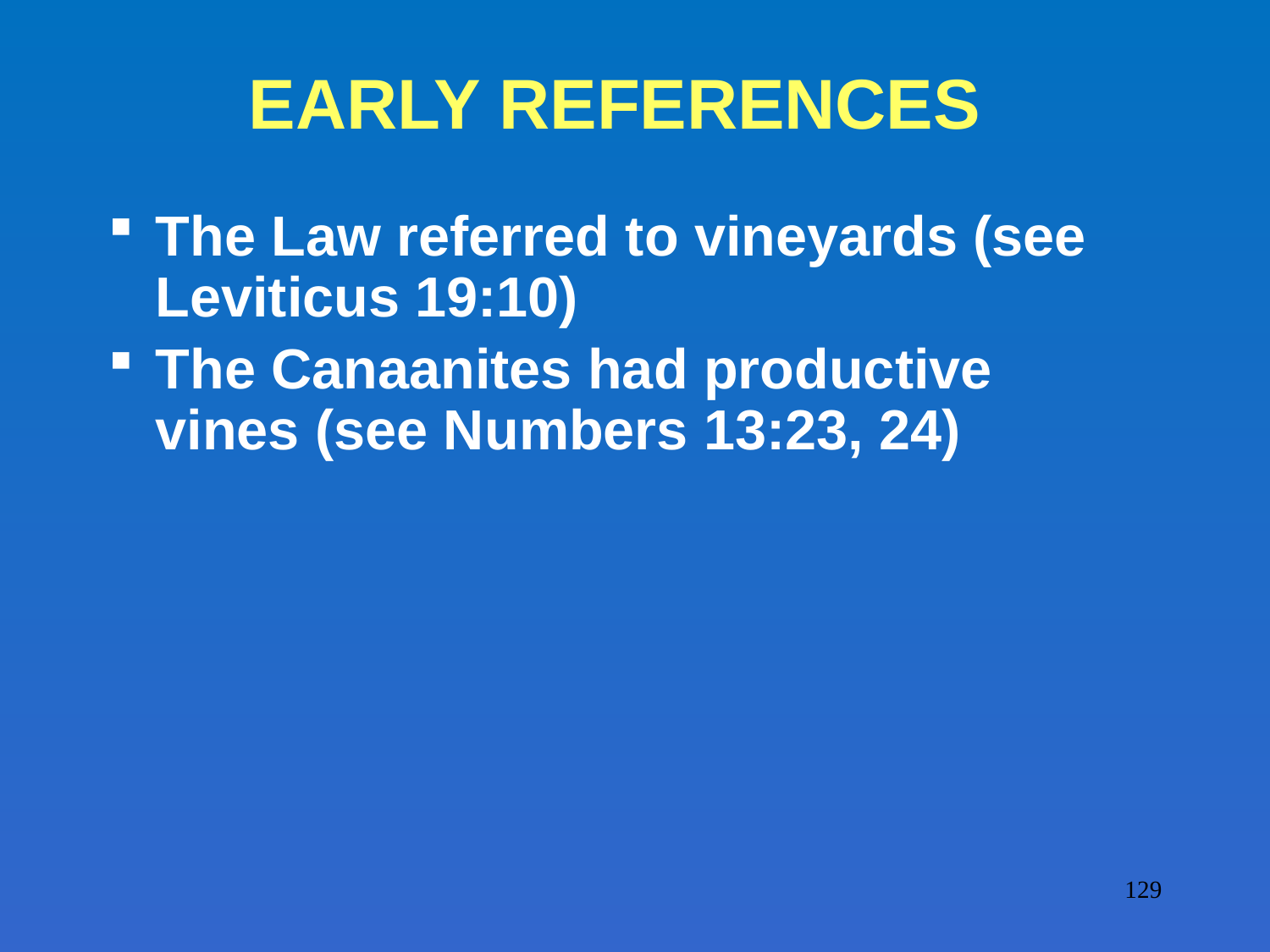

# EARLY REFERENCES
The Law referred to vineyards (see Leviticus 19:10)
The Canaanites had productive vines (see Numbers 13:23, 24)
129